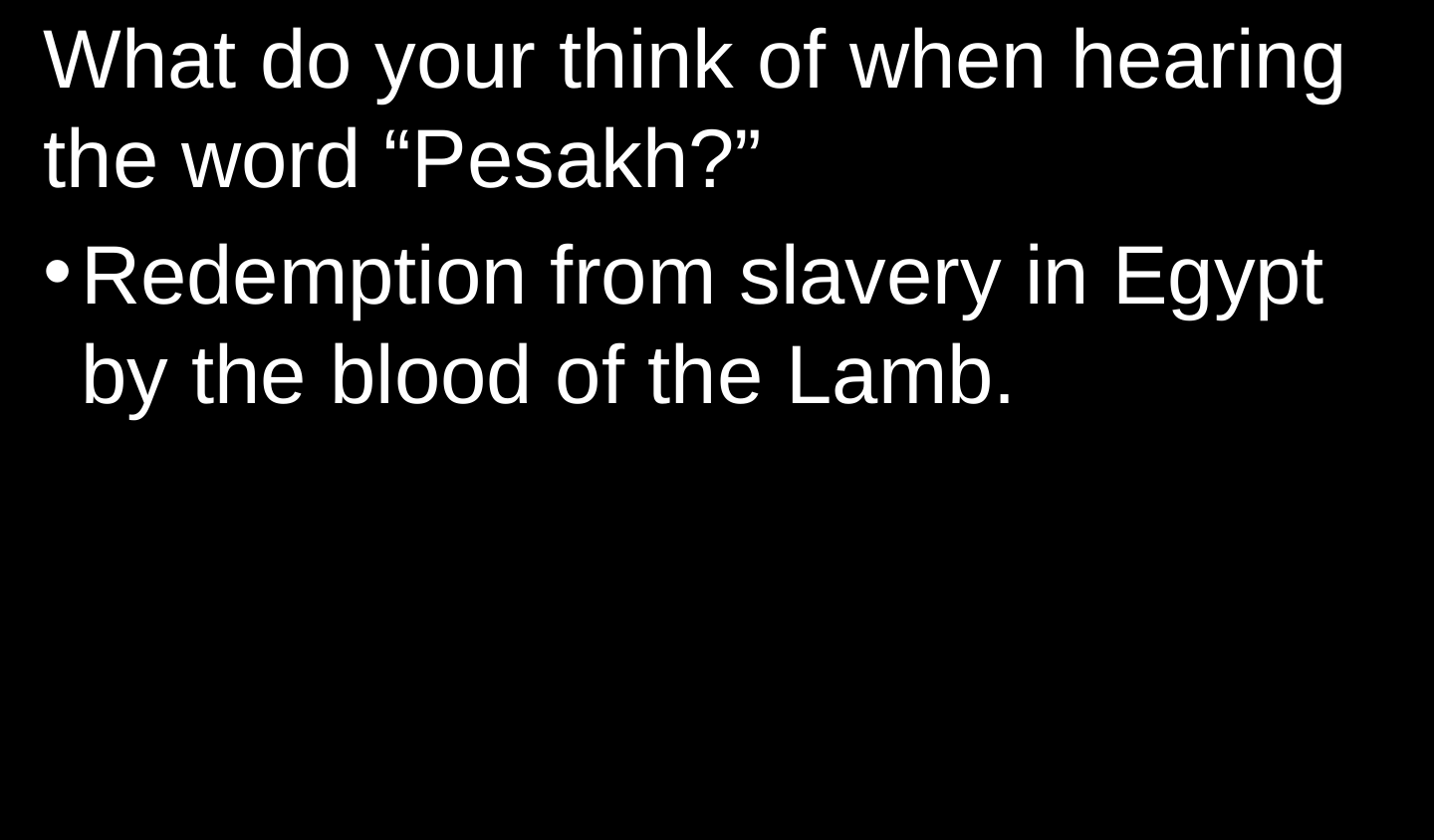

What do your think of when hearing the word “Pesakh?”
Redemption from slavery in Egypt by the blood of the Lamb.